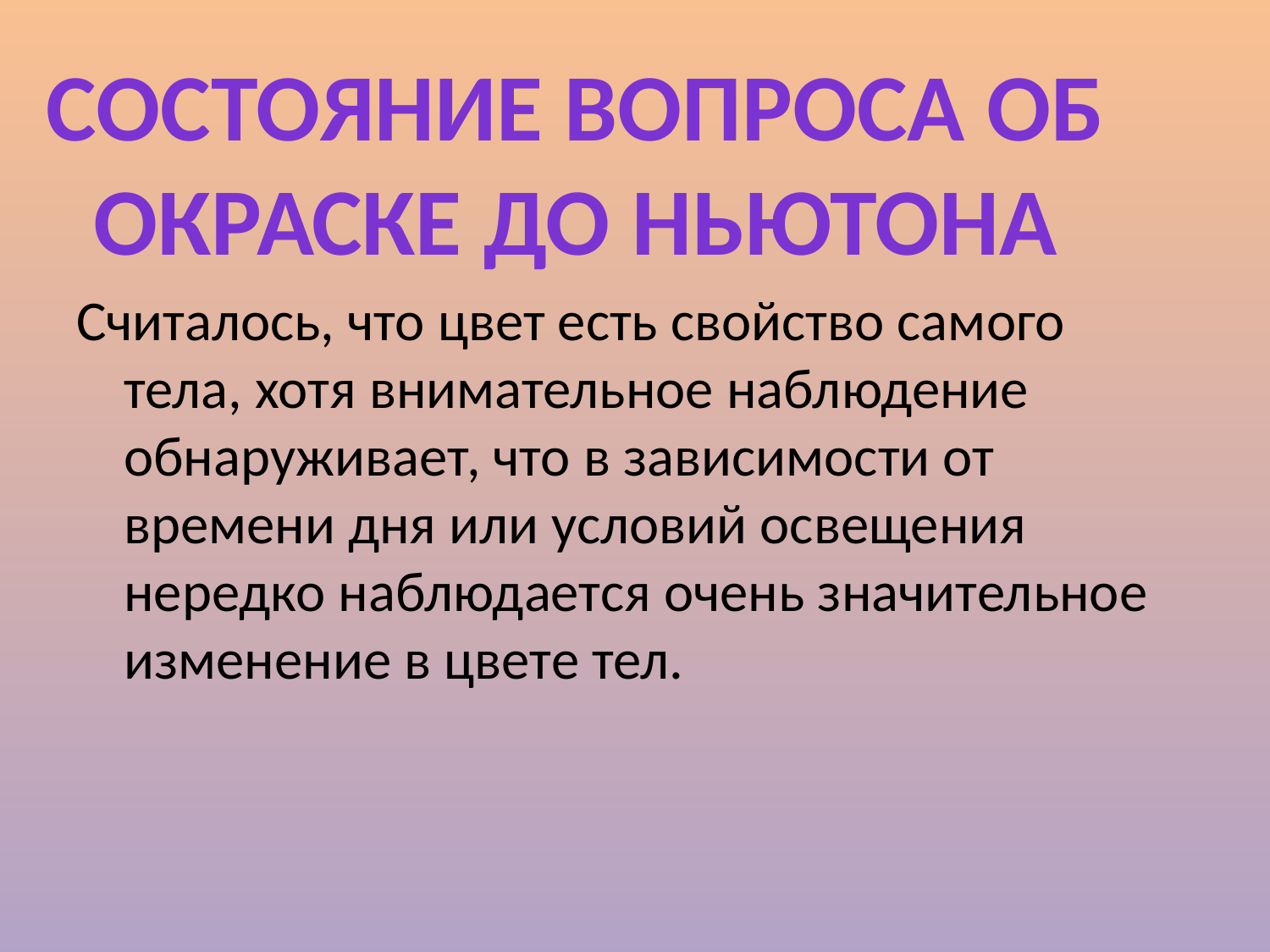

Состояние вопроса об окраске до Ньютона
Считалось, что цвет есть свойство самого тела, хотя внимательное наблюдение обнаруживает, что в зависимости от времени дня или условий освещения нередко наблюдается очень значительное изменение в цвете тел.